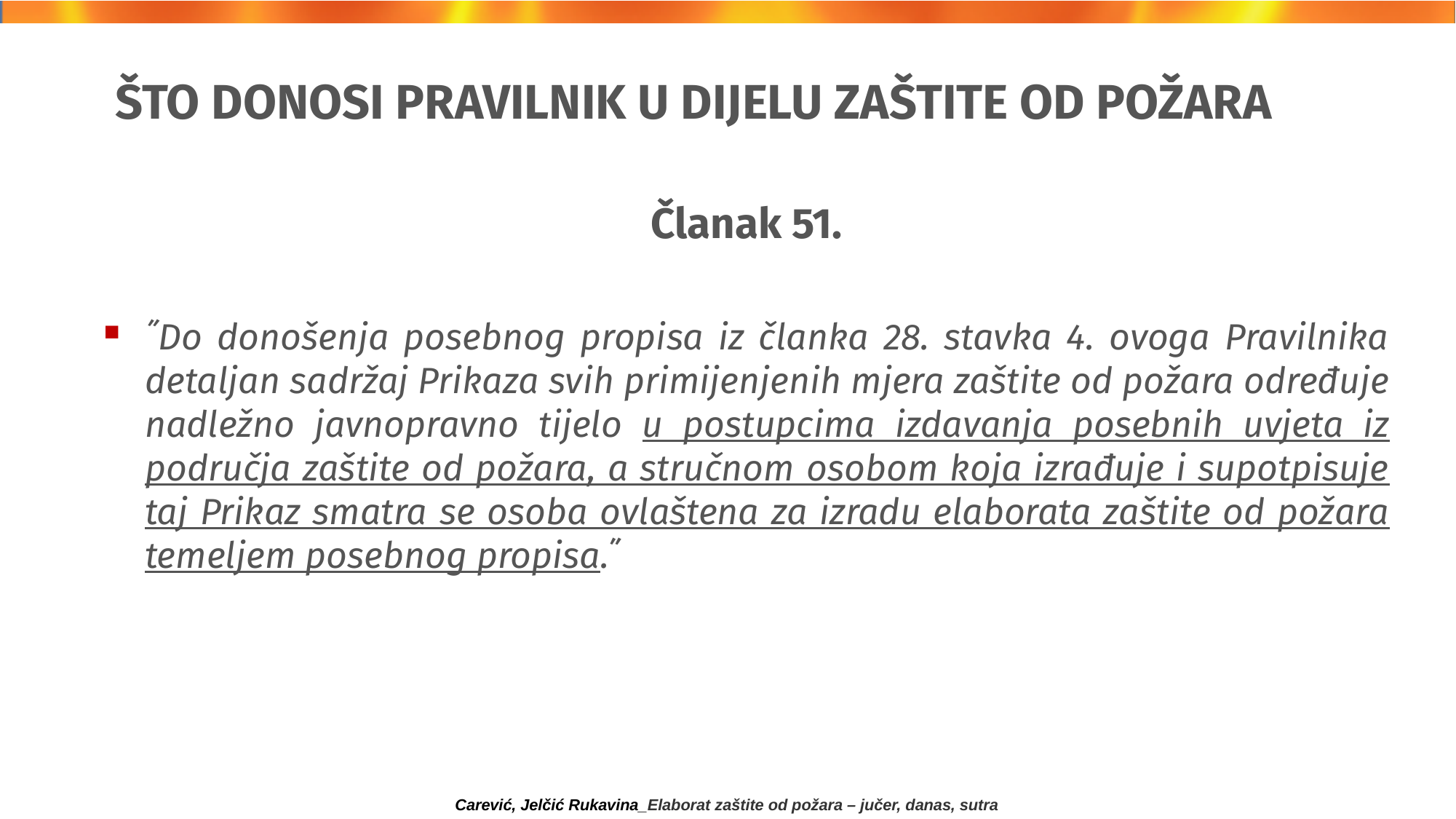

# ŠTO DONOSI PRAVILNIK U DIJELU ZAŠTITE OD POŽARA
Članak 51.

˝Do donošenja posebnog propisa iz članka 28. stavka 4. ovoga Pravilnika detaljan sadržaj Prikaza svih primijenjenih mjera zaštite od požara određuje nadležno javnopravno tijelo u postupcima izdavanja posebnih uvjeta iz područja zaštite od požara, a stručnom osobom koja izrađuje i supotpisuje taj Prikaz smatra se osoba ovlaštena za izradu elaborata zaštite od požara temeljem posebnog propisa.˝